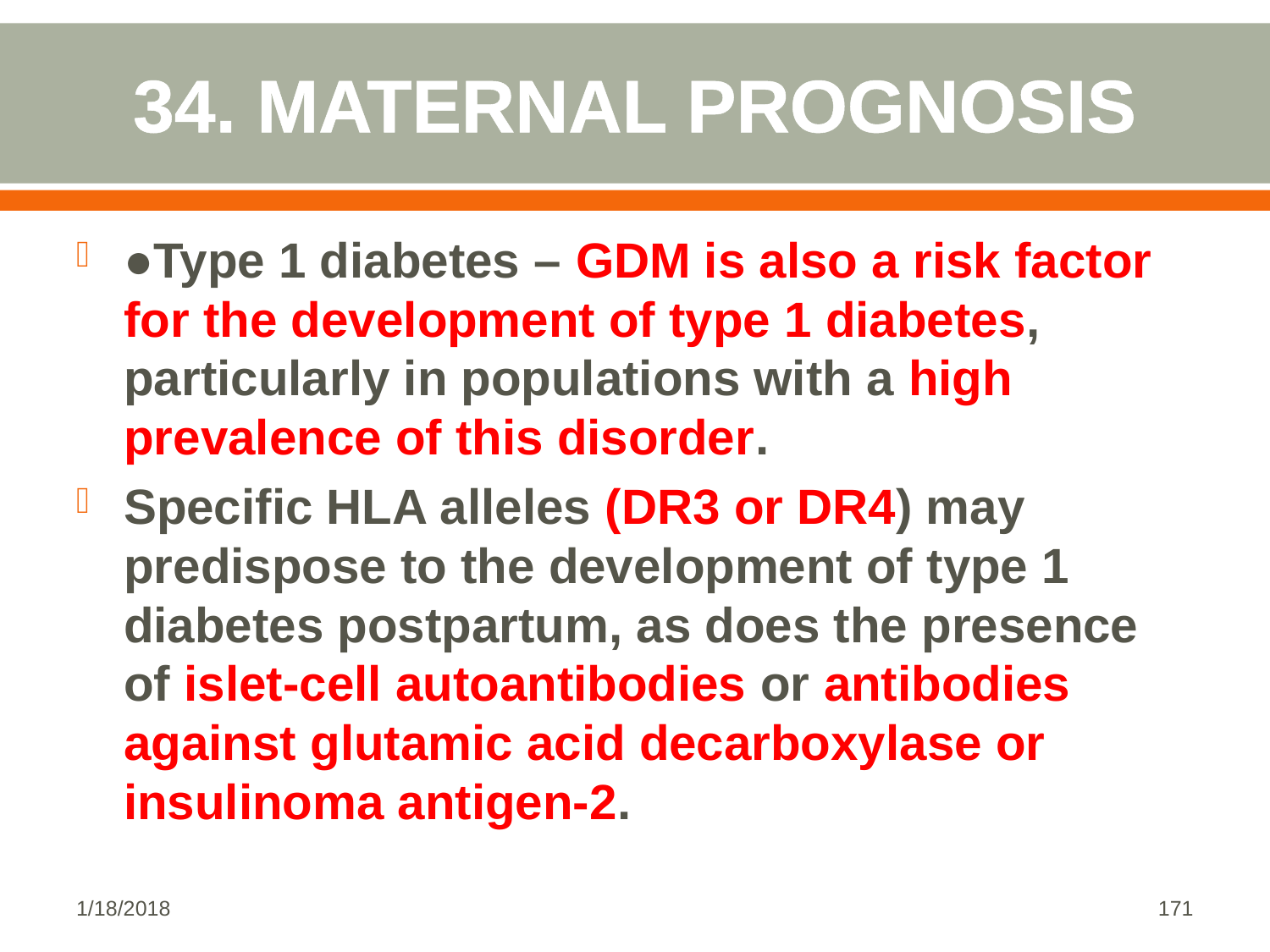

# 34. MATERNAL PROGNOSIS
●Type 1 diabetes – GDM is also a risk factor for the development of type 1 diabetes, particularly in populations with a high prevalence of this disorder.
Specific HLA alleles (DR3 or DR4) may predispose to the development of type 1 diabetes postpartum, as does the presence of islet-cell autoantibodies or antibodies against glutamic acid decarboxylase or insulinoma antigen-2.
1/18/2018
171